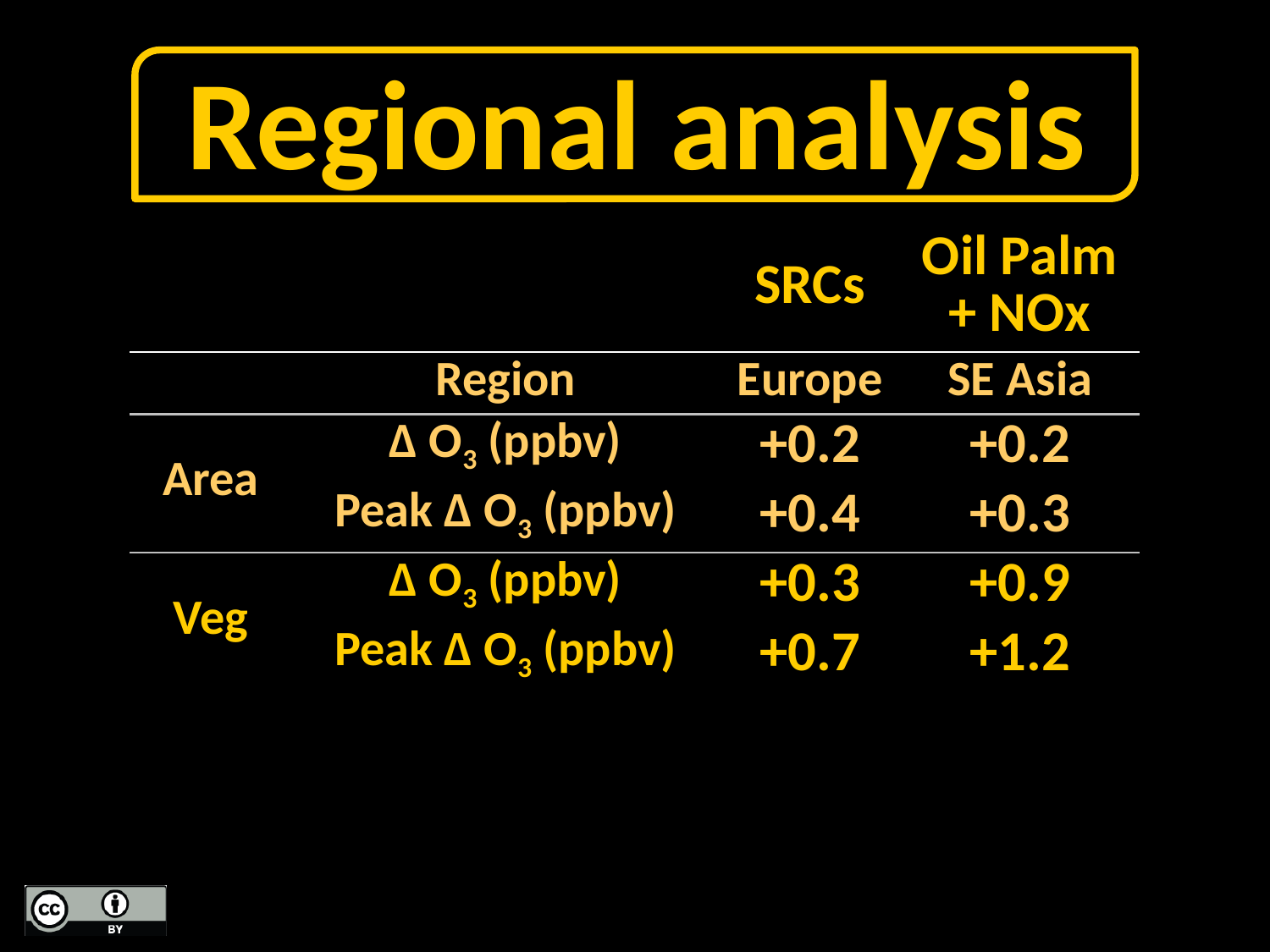

Regional analysis

|  |  | SRCs | Oil Palm + NOx |
| --- | --- | --- | --- |
|  | Region | Europe | SE Asia |
| Area | Δ O3 (ppbv) | +0.2 | +0.2 |
|  | Peak Δ O3 (ppbv) | +0.4 | +0.3 |
| Veg | Δ O3 (ppbv) | +0.3 | +0.9 |
|  | Peak Δ O3 (ppbv) | +0.7 | +1.2 |